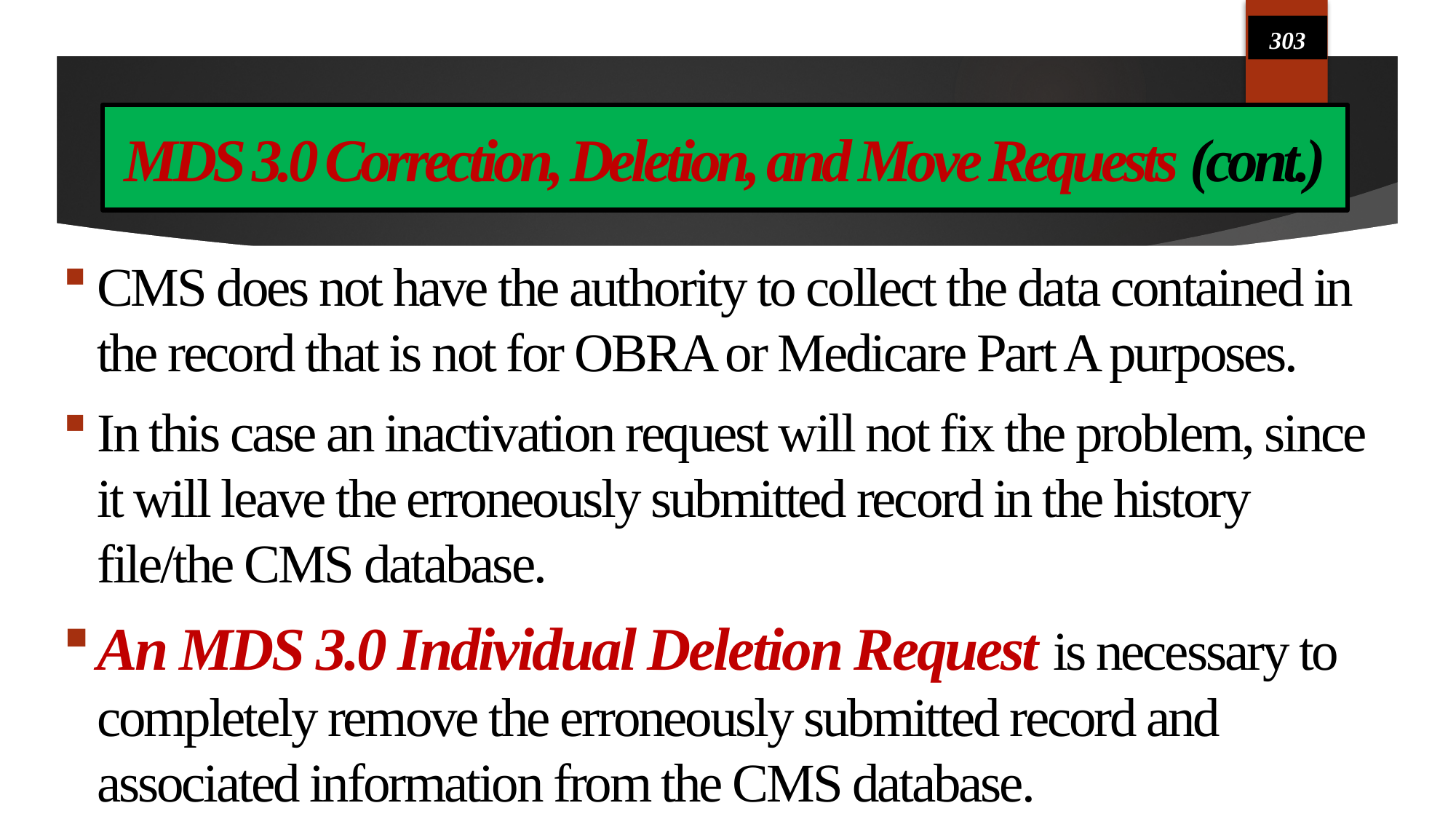

303
# MDS 3.0 Correction, Deletion, and Move Requests (cont.)
CMS does not have the authority to collect the data contained in the record that is not for OBRA or Medicare Part A purposes.
In this case an inactivation request will not fix the problem, since it will leave the erroneously submitted record in the history file/the CMS database.
An MDS 3.0 Individual Deletion Request is necessary to completely remove the erroneously submitted record and associated information from the CMS database.